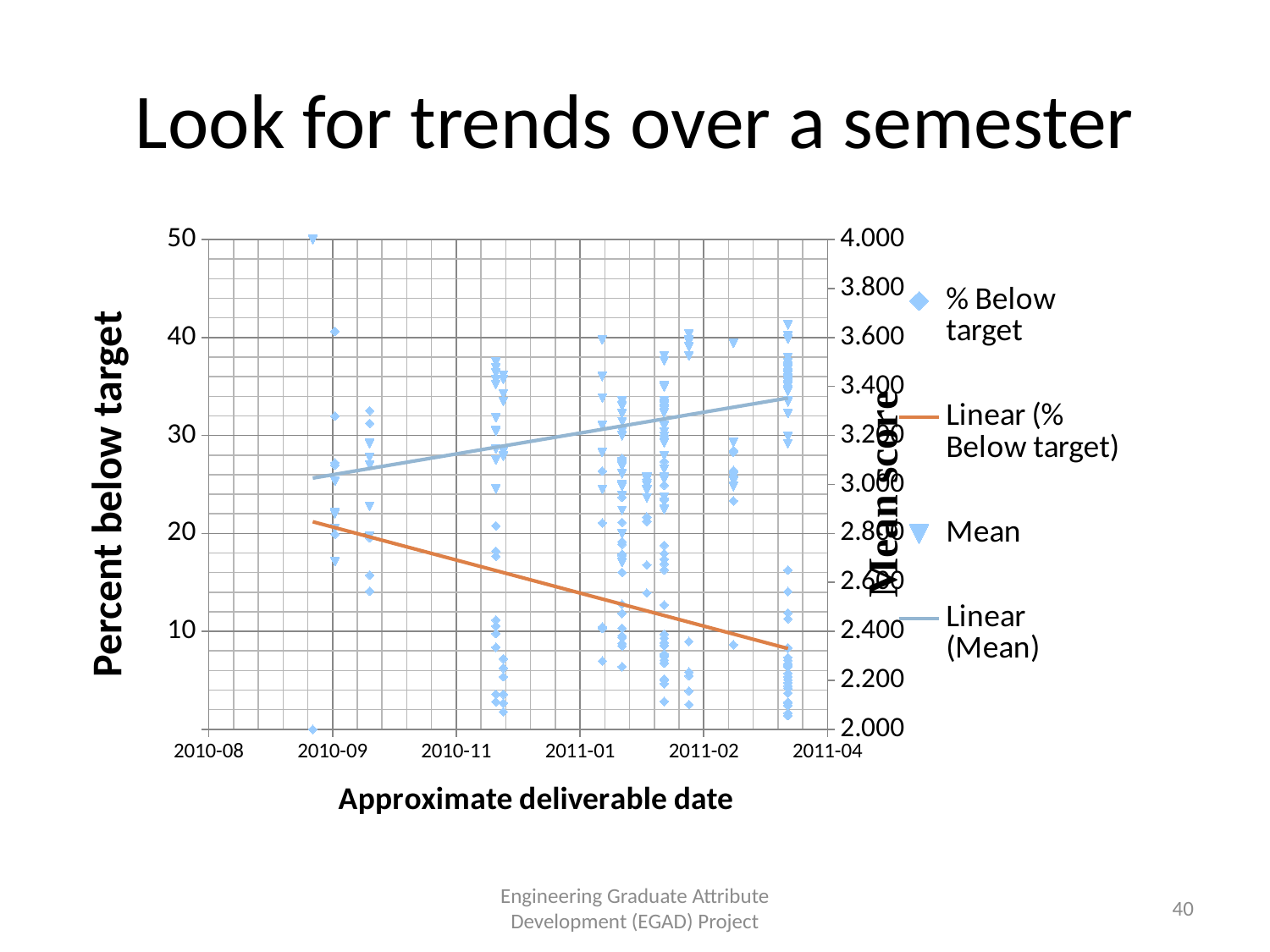

# Look for trends over a semester

### Chart

| Category | % Below target | Mean |
|---|---|---|
Engineering Graduate Attribute Development (EGAD) Project
40